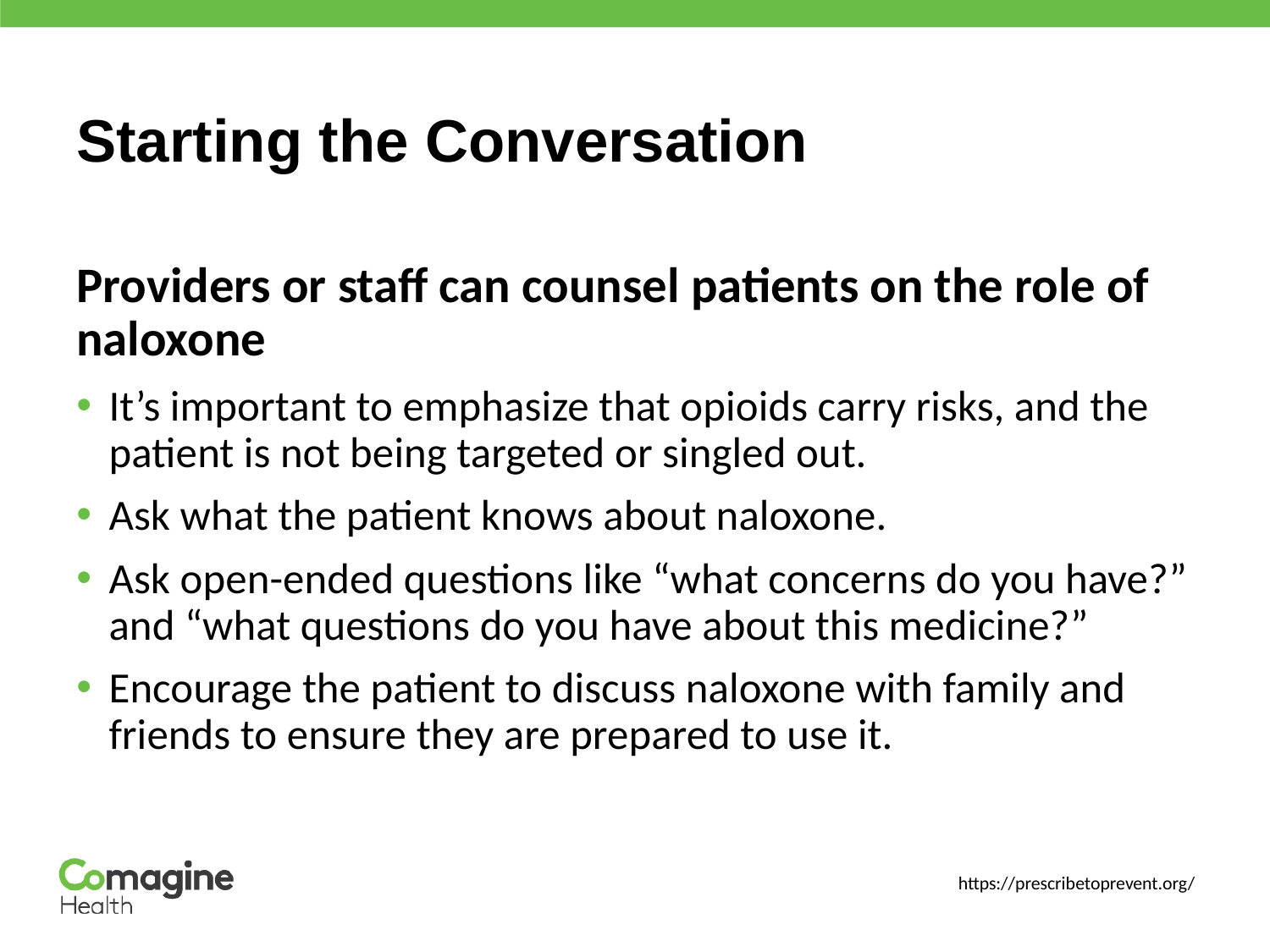

# Starting the Conversation
Providers or staff can counsel patients on the role of naloxone
It’s important to emphasize that opioids carry risks, and the patient is not being targeted or singled out.
Ask what the patient knows about naloxone.
Ask open-ended questions like “what concerns do you have?” and “what questions do you have about this medicine?”
Encourage the patient to discuss naloxone with family and friends to ensure they are prepared to use it.
https://prescribetoprevent.org/